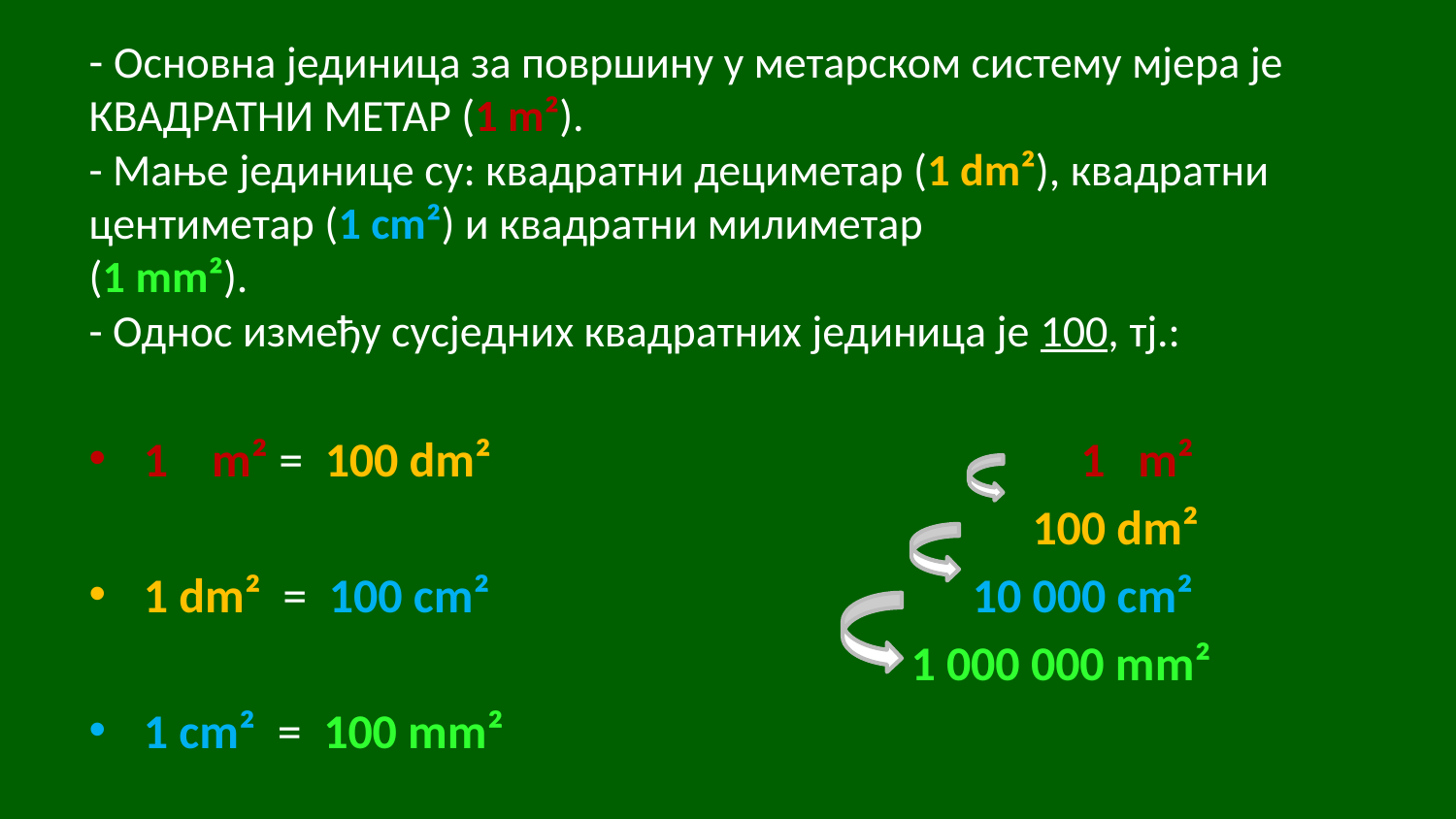

# - Основна јединица за површину у метарском систему мјера је КВАДРАТНИ МЕТАР (1 m²). - Мање јединице су: квадратни дециметар (1 dm²), квадратни центиметар (1 cm²) и квадратни милиметар (1 mm²). - Однос између сусједних квадратних јединица је 100, тј.:
1    m² =  100 dm²

1 dm²  =  100 cm²

1 cm²  =  100 mm²
              1   m²
          100 dm²
    10 000 cm²
1 000 000 mm²